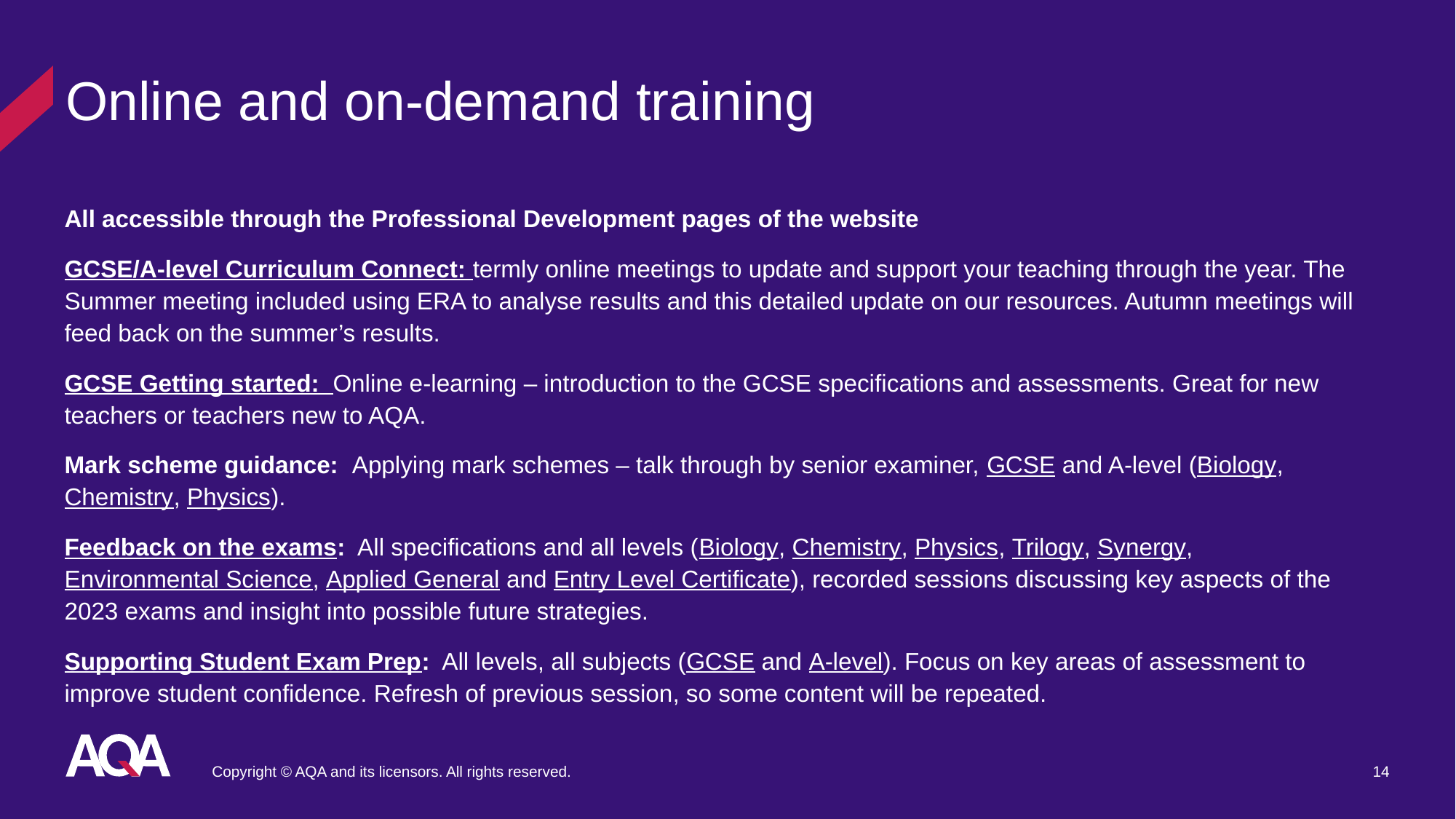

# Online and on-demand training
All accessible through the Professional Development pages of the website
GCSE/A-level Curriculum Connect: termly online meetings to update and support your teaching through the year. The Summer meeting included using ERA to analyse results and this detailed update on our resources. Autumn meetings will feed back on the summer’s results.
GCSE Getting started:  Online e-learning – introduction to the GCSE specifications and assessments. Great for new teachers or teachers new to AQA.
Mark scheme guidance:  Applying mark schemes – talk through by senior examiner, GCSE and A-level (Biology, Chemistry, Physics).
Feedback on the exams:  All specifications and all levels (Biology, Chemistry, Physics, Trilogy, Synergy, Environmental Science, Applied General and Entry Level Certificate), recorded sessions discussing key aspects of the 2023 exams and insight into possible future strategies.
Supporting Student Exam Prep:  All levels, all subjects (GCSE and A-level). Focus on key areas of assessment to improve student confidence. Refresh of previous session, so some content will be repeated.
Copyright © AQA and its licensors. All rights reserved.
14